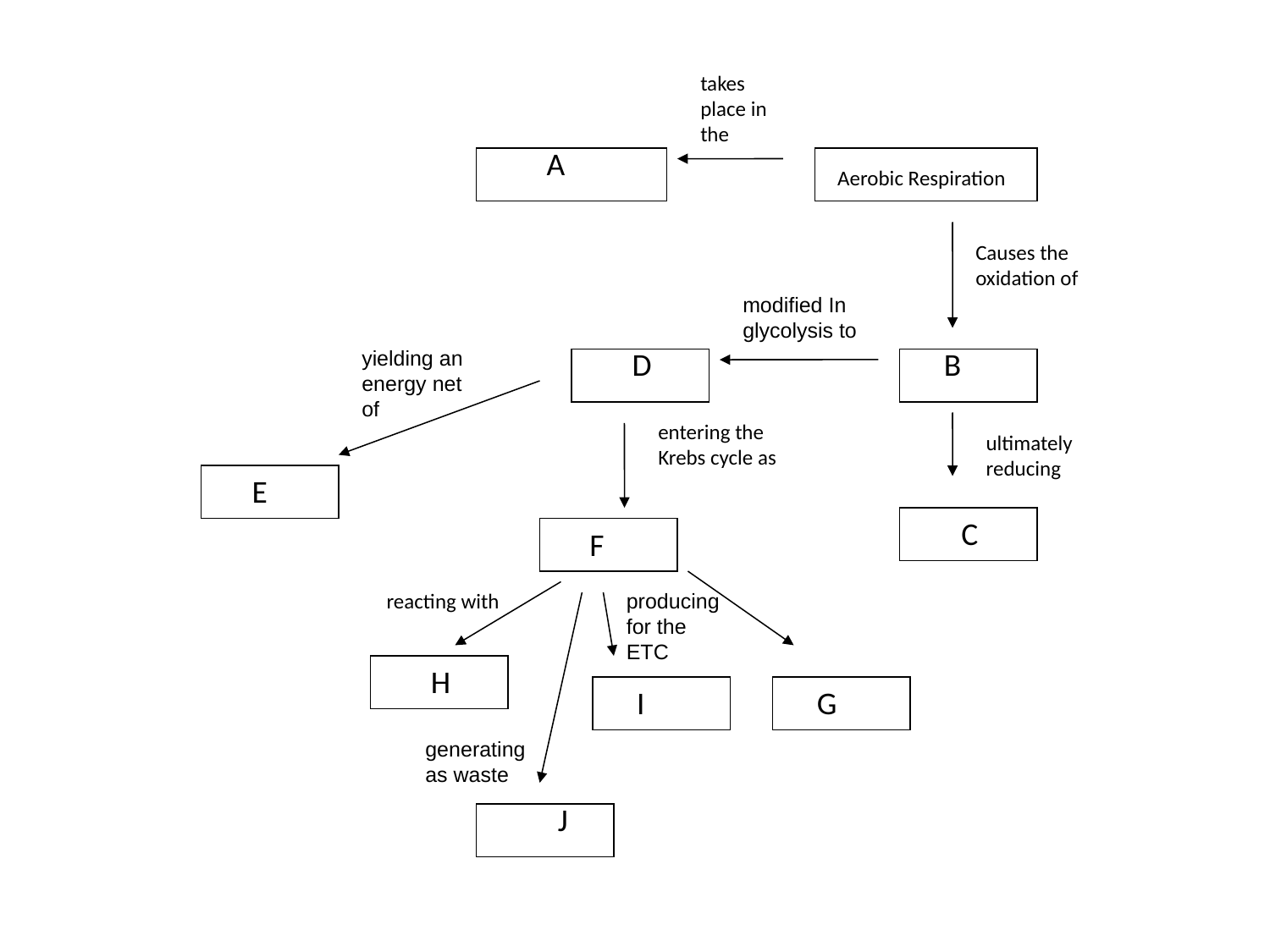

takes place in the
A

Aerobic Respiration

Causes the oxidation of
modified In glycolysis to
yielding an energy net of
D
B

entering the Krebs cycle as

ultimately reducing

E

C

F

reacting with

producing for the ETC

H

I

G
generating as waste
J